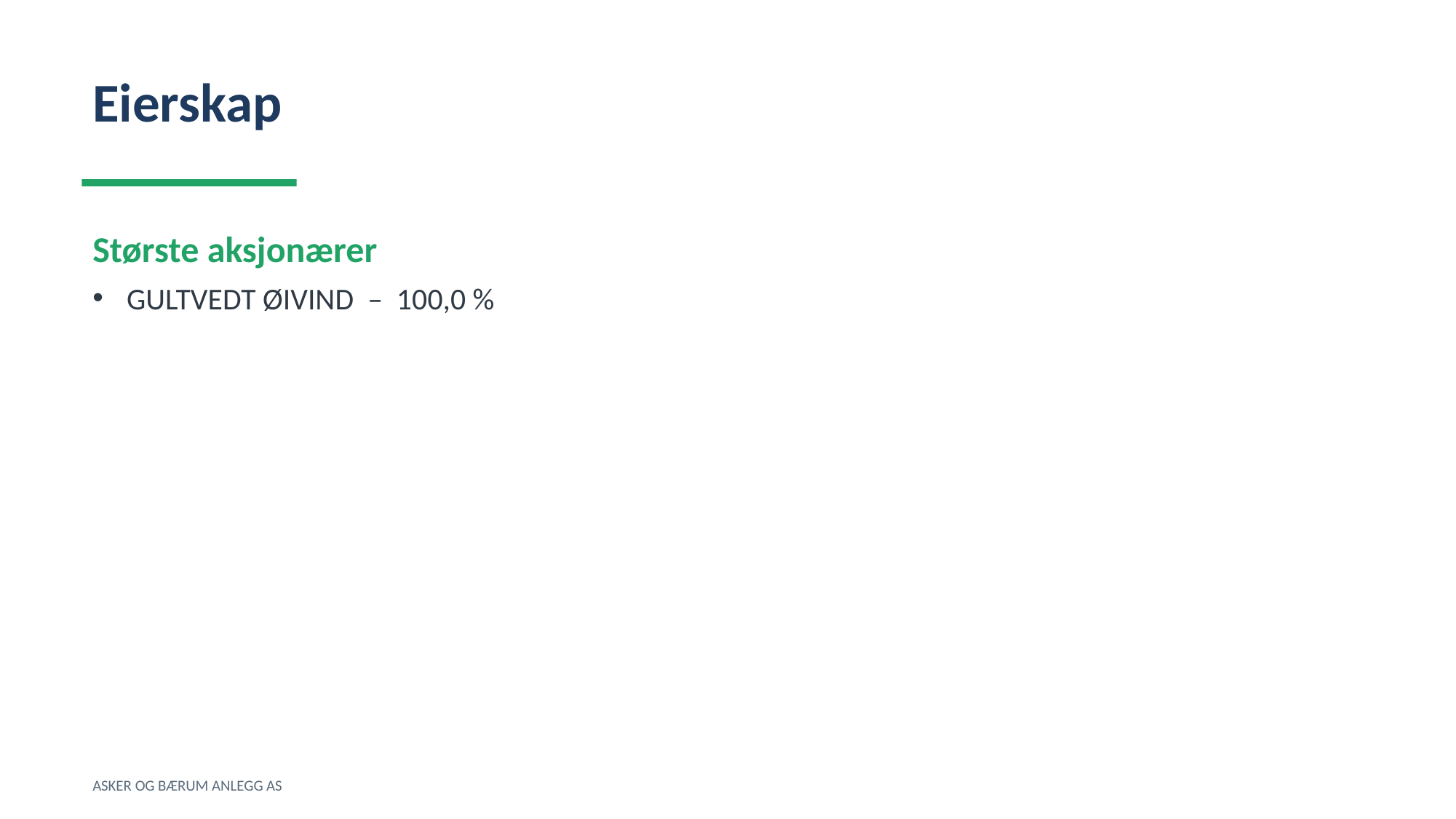

Eierskap

Største aksjonærer
GULTVEDT ØIVIND  –  100,0 %
ASKER OG BÆRUM ANLEGG AS